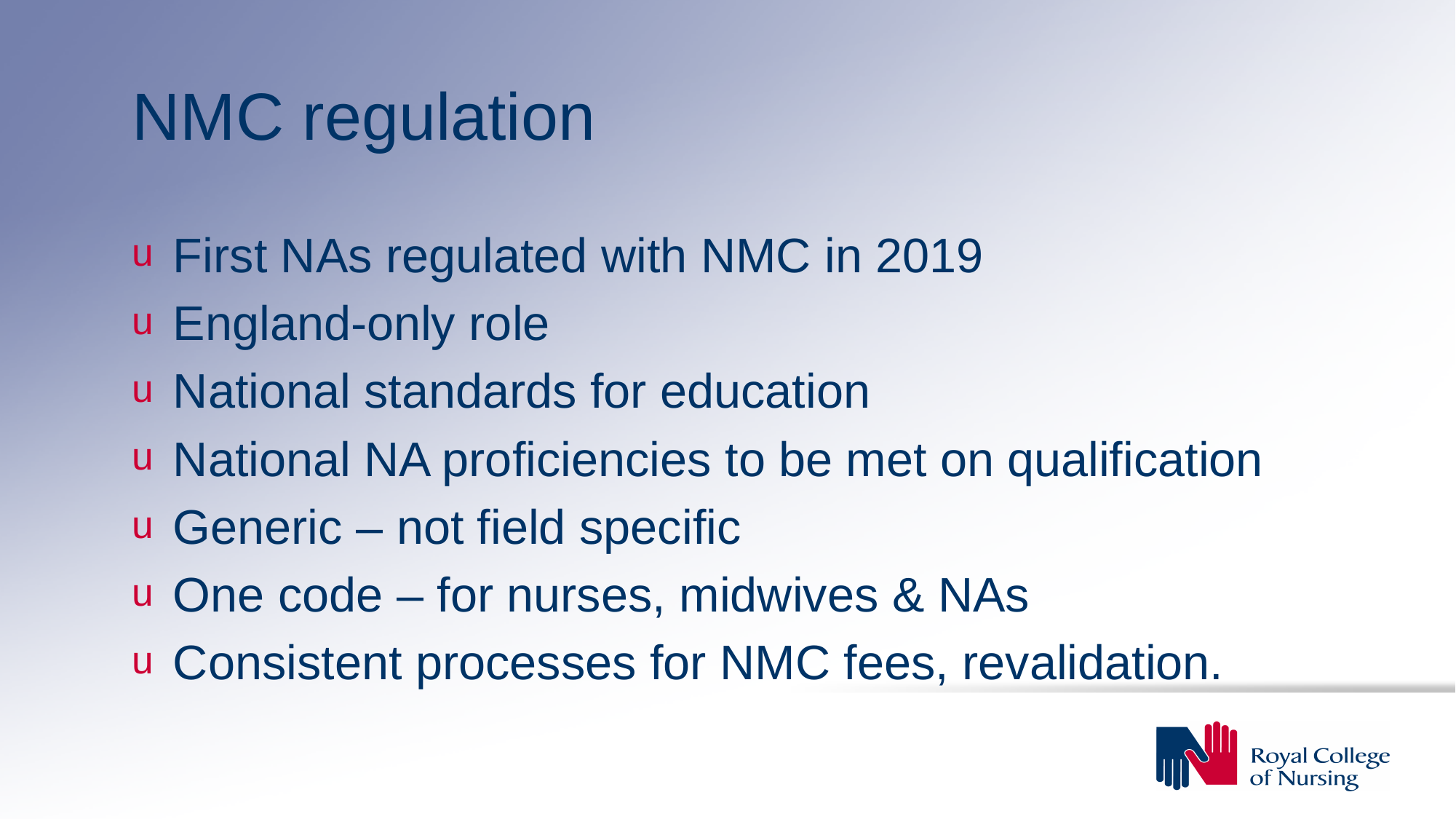

# NMC regulation
First NAs regulated with NMC in 2019
England-only role
National standards for education
National NA proficiencies to be met on qualification
Generic – not field specific
One code – for nurses, midwives & NAs
Consistent processes for NMC fees, revalidation.